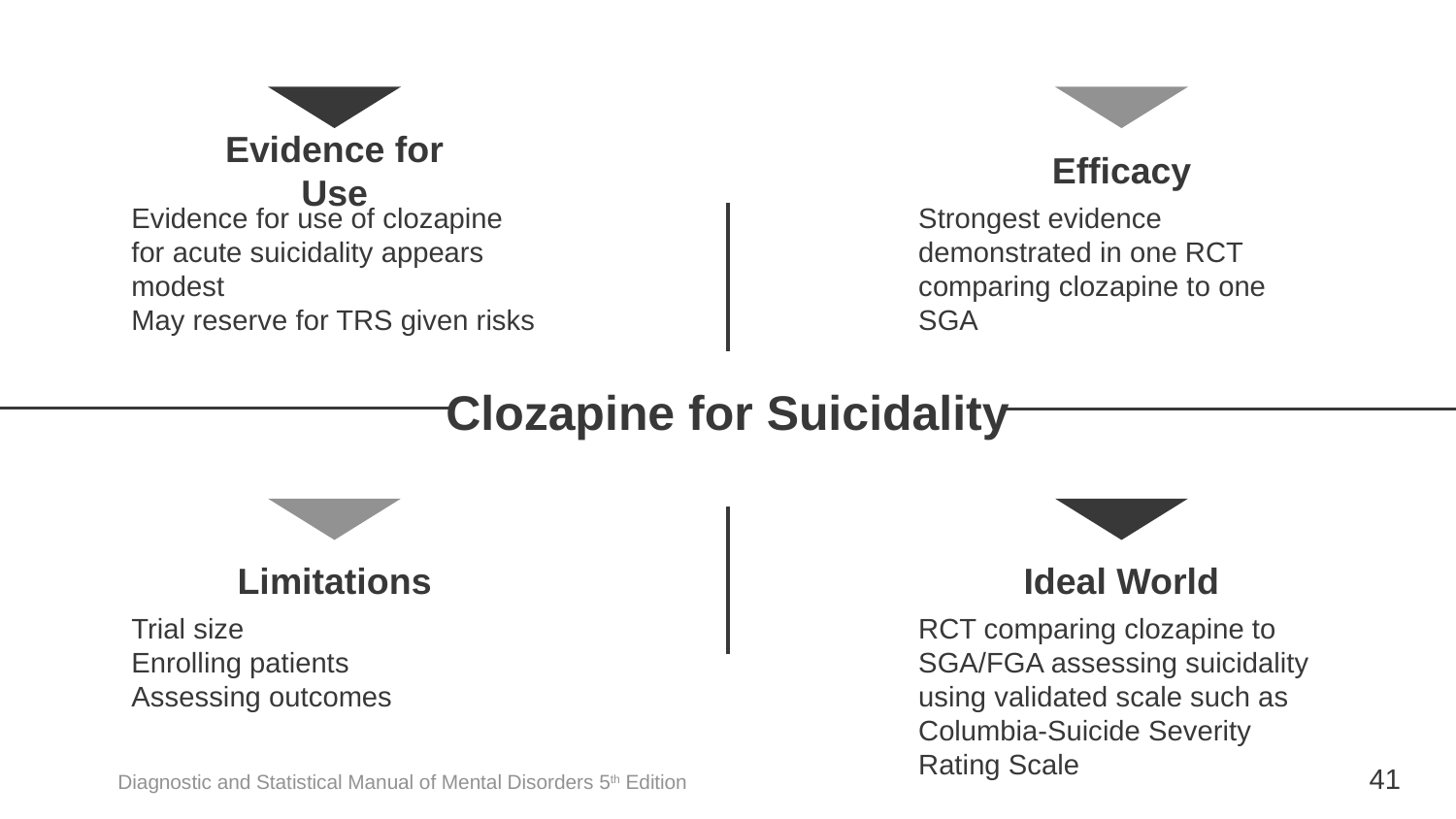

Evidence for Use
Efficacy
Evidence for use of clozapine for acute suicidality appears modest
May reserve for TRS given risks
Strongest evidence demonstrated in one RCT comparing clozapine to one SGA

# Clozapine for Suicidality

Limitations
Ideal World
RCT comparing clozapine to SGA/FGA assessing suicidality using validated scale such as Columbia-Suicide Severity Rating Scale

Trial size
Enrolling patients
Assessing outcomes

41
Diagnostic and Statistical Manual of Mental Disorders 5th Edition